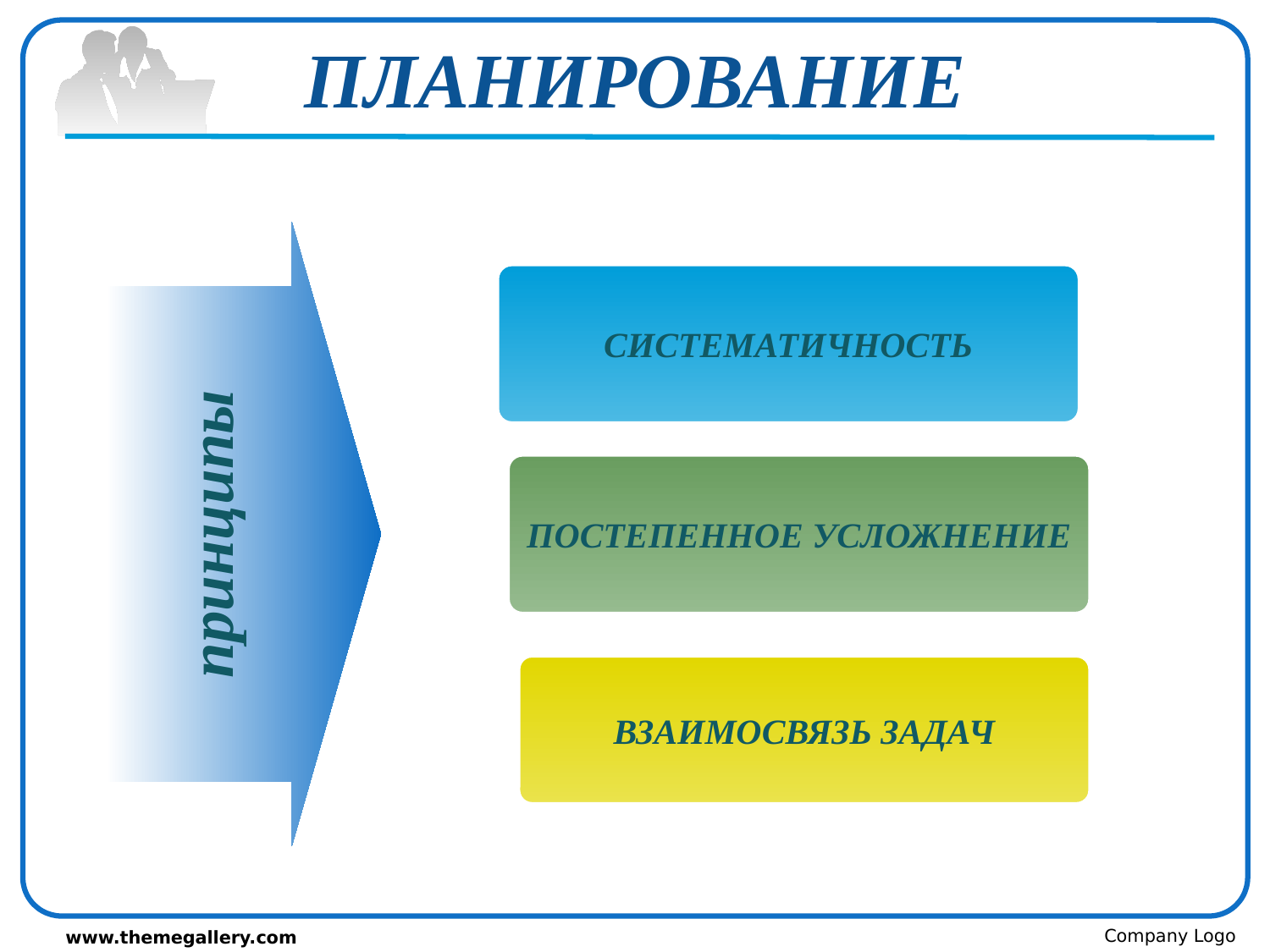

# ПЛАНИРОВАНИЕ
принципы
СИСТЕМАТИЧНОСТЬ
ПОСТЕПЕННОЕ УСЛОЖНЕНИЕ
ВЗАИМОСВЯЗЬ ЗАДАЧ
Company Logo
www.themegallery.com